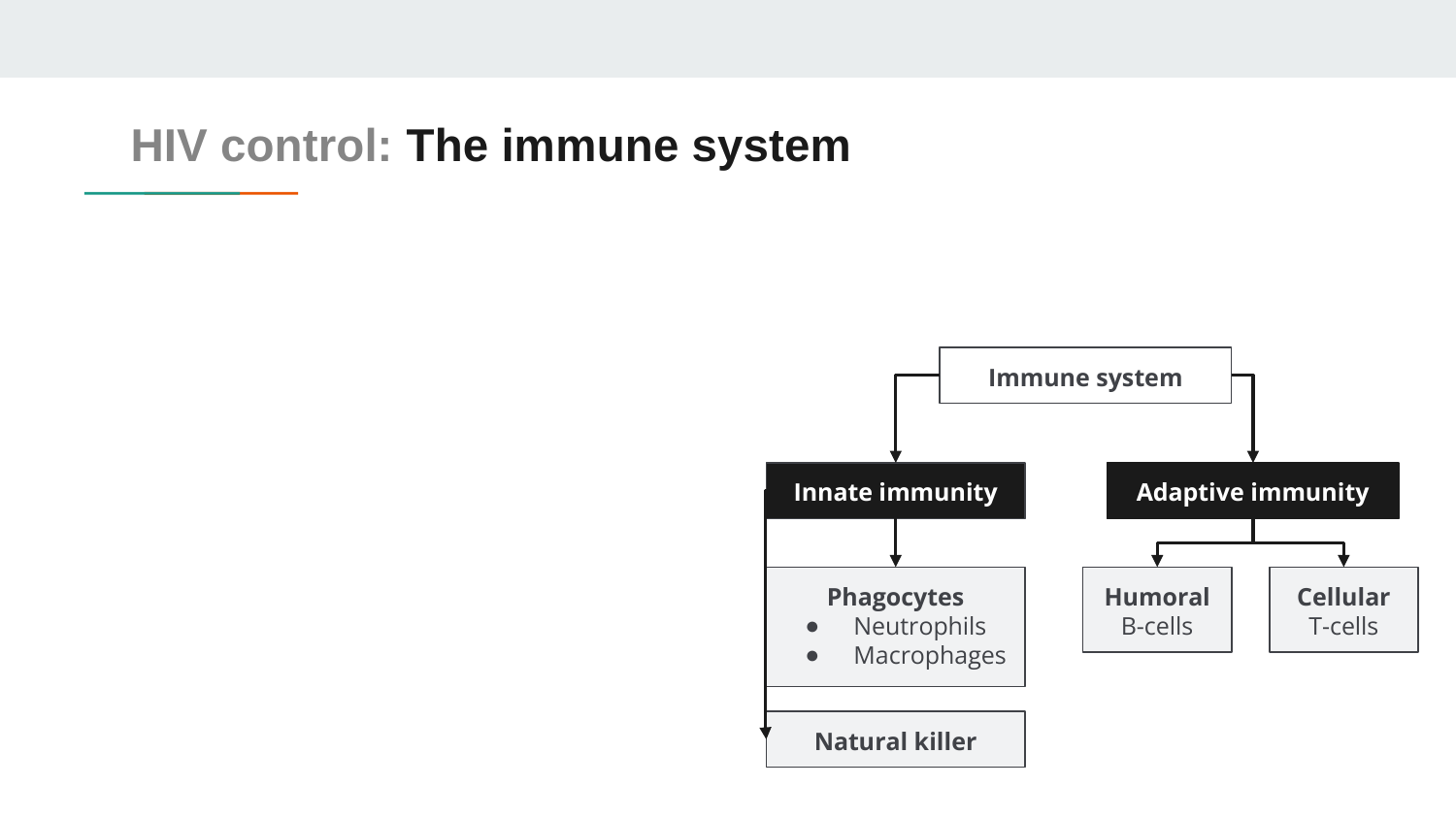

# HIV control: The immune system
Immune system
Innate immunity
Adaptive immunity
Phagocytes
Neutrophils
Macrophages
Humoral
B-cells
Cellular
T-cells
Natural killer